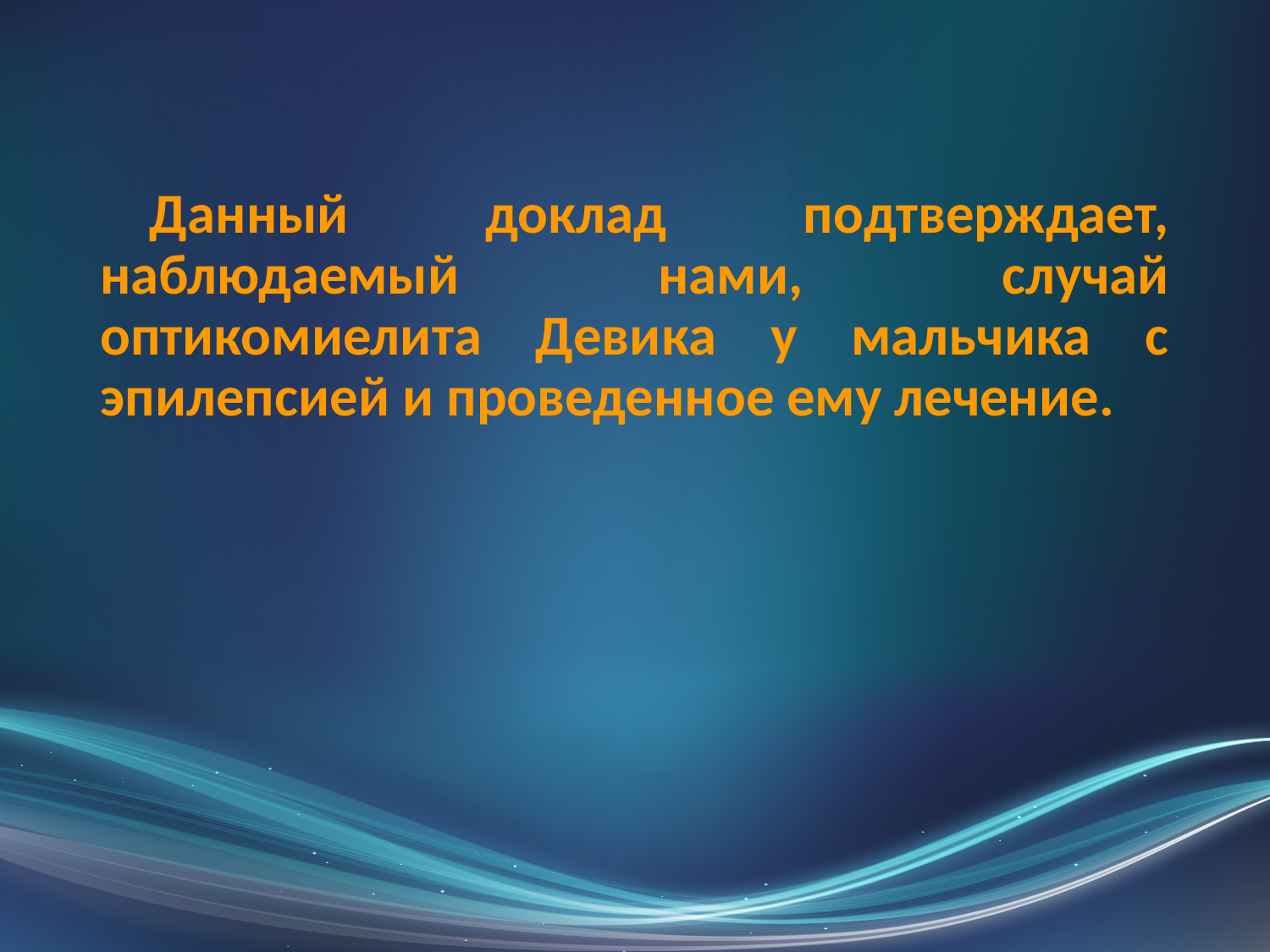

Данный доклад подтверждает, наблюдаемый нами, случай оптикомиелита Девика у мальчика с эпилепсией и проведенное ему лечение.